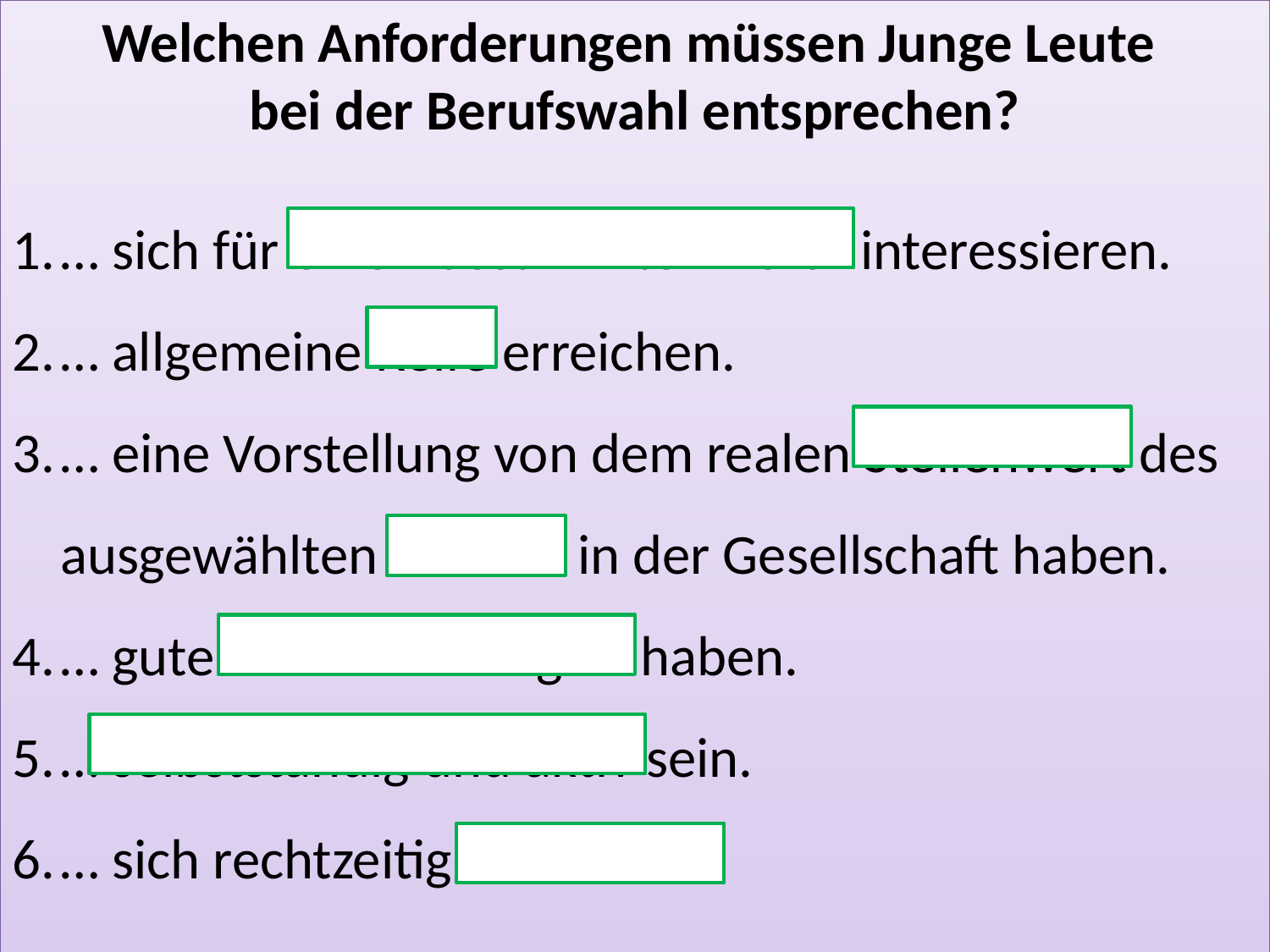

Welchen Anforderungen müssen Junge Leute
bei der Berufswahl entsprechen?

… sich für einen bestimmten Beruf interessieren.
… allgemeine Reife erreichen.
… eine Vorstellung von dem realen Stellenwert des ausgewählten Berufes in der Gesellschaft haben.
… gute Noten im Zeugnis haben.
… selbstständig und aktiv sein.
… sich rechtzeitig bewerben.